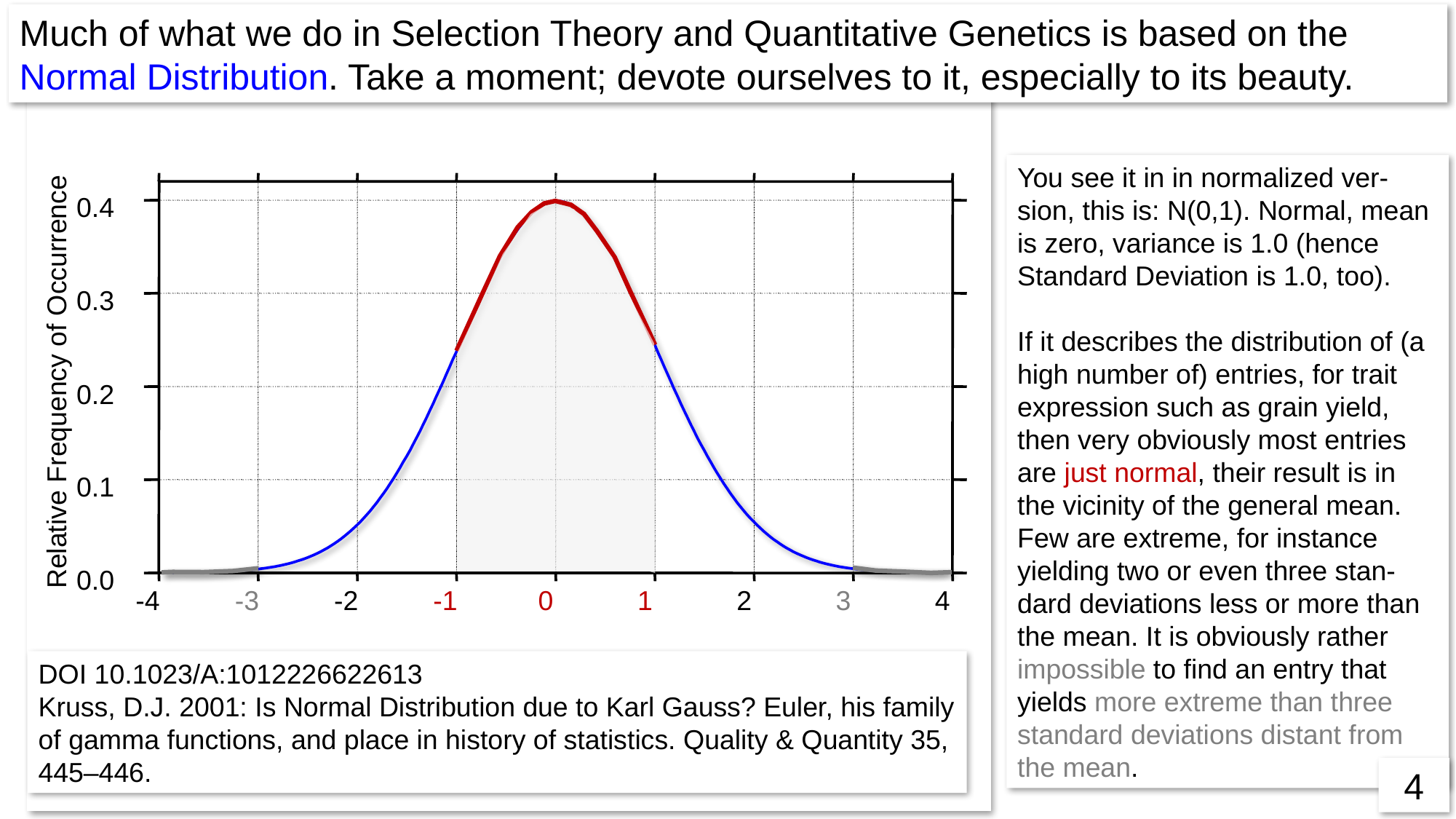

Much of what we do in Selection Theory and Quantitative Genetics is based on the Normal Distribution. Take a moment; devote ourselves to it, especially to its beauty.

0.0

0.4

Relative Frequency of Occurrence

-4

-3

-2

-1

1

2

0

0.3

0.2

0.1

3
4

You see it in in normalized ver-sion, this is: N(0,1). Normal, mean is zero, variance is 1.0 (hence Standard Deviation is 1.0, too).

If it describes the distribution of (a high number of) entries, for trait expression such as grain yield, then very obviously most entries are just normal, their result is in the vicinity of the general mean. Few are extreme, for instance yielding two or even three stan-dard deviations less or more than the mean. It is obviously rather impossible to find an entry that yields more extreme than three standard deviations distant from the mean.

DOI 10.1023/A:1012226622613
Kruss, D.J. 2001: Is Normal Distribution due to Karl Gauss? Euler, his family of gamma functions, and place in history of statistics. Quality & Quantity 35, 445–446.
4